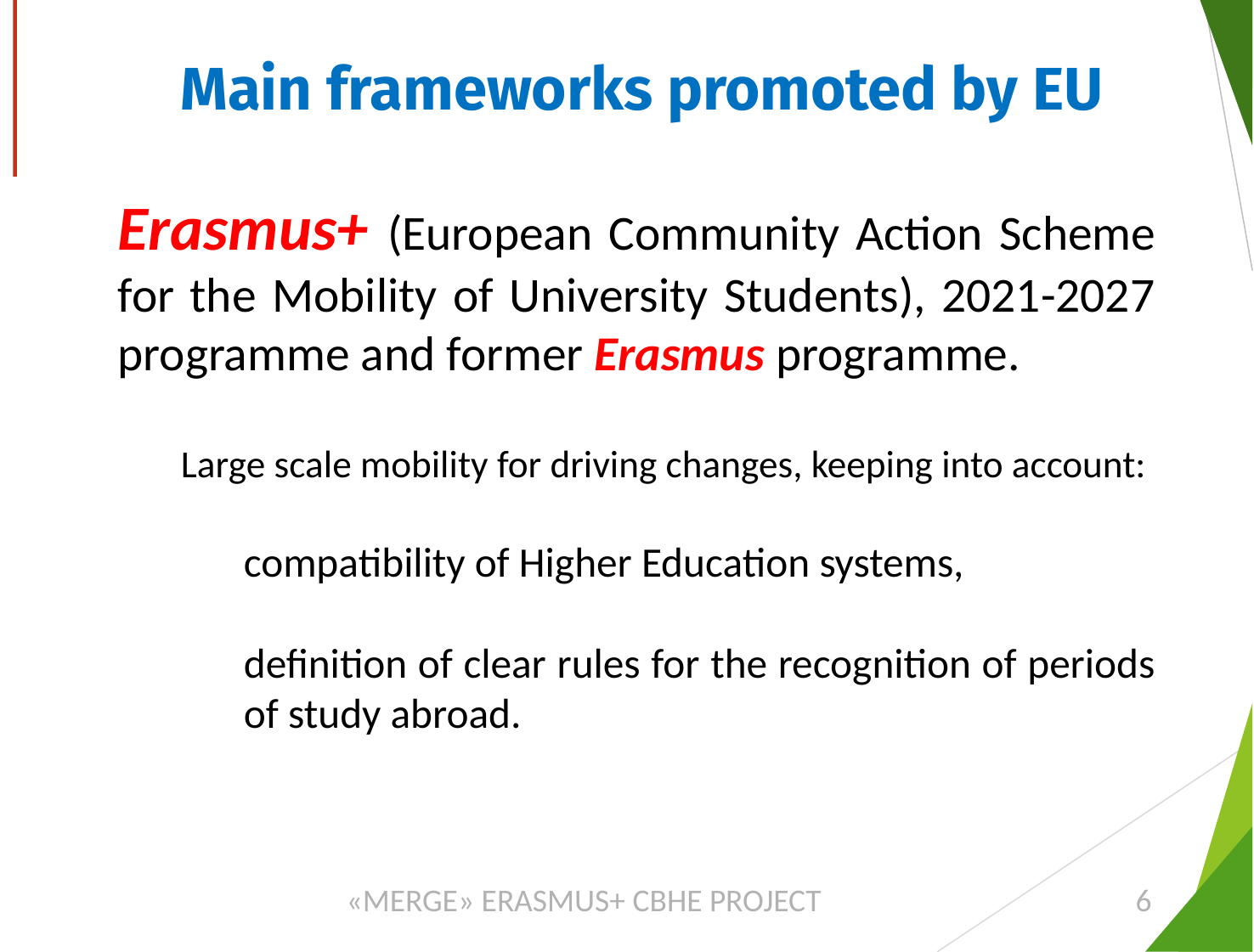

# Main frameworks promoted by EU
Erasmus+ (European Community Action Scheme for the Mobility of University Students), 2021-2027 programme and former Erasmus programme.

Large scale mobility for driving changes, keeping into account:

compatibility of Higher Education systems,

definition of clear rules for the recognition of periods of study abroad.
«MERGE» ERASMUS+ CBHE PROJECT
6